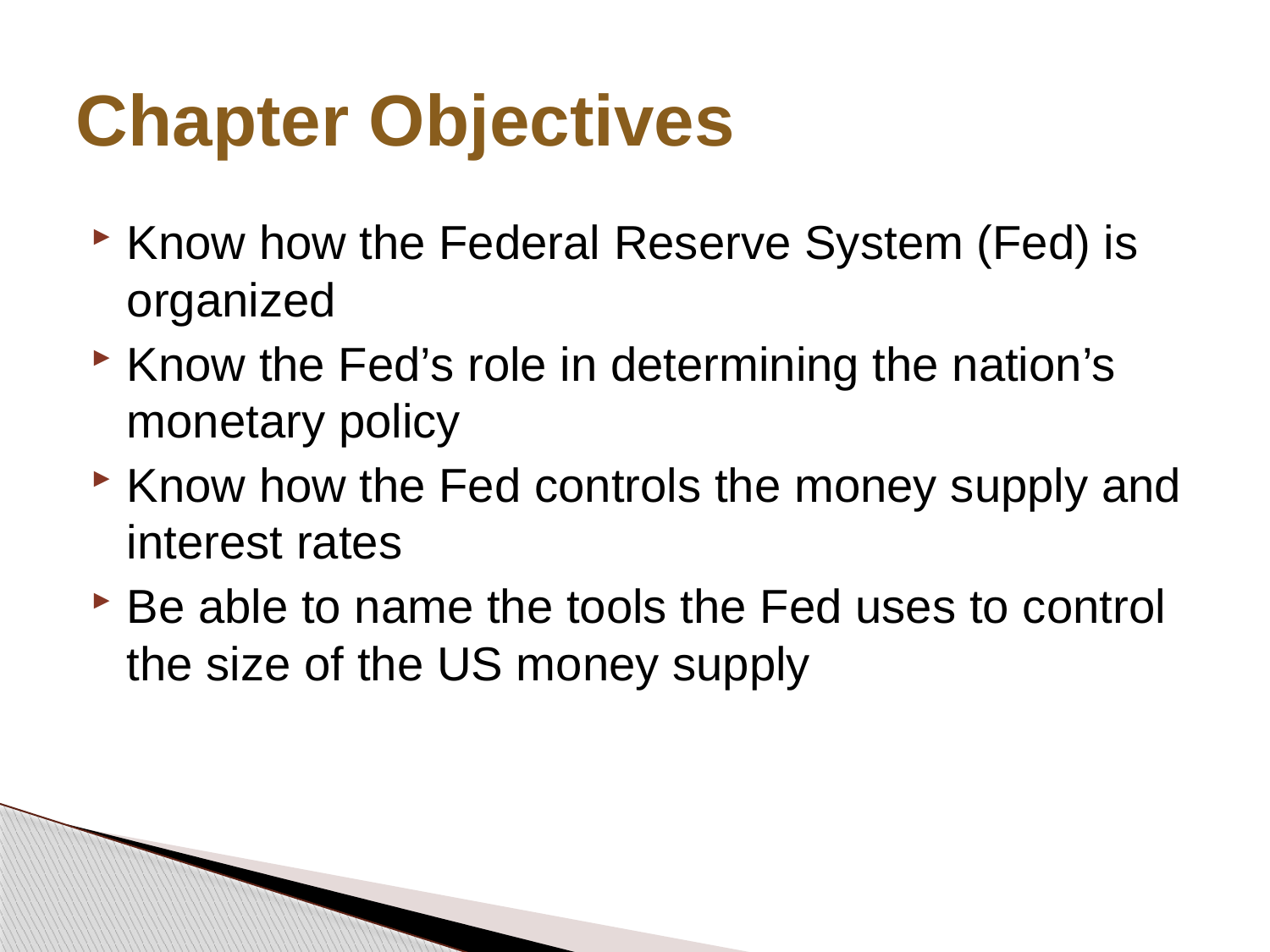

# Chapter Objectives
Know how the Federal Reserve System (Fed) is organized
Know the Fed’s role in determining the nation’s monetary policy
Know how the Fed controls the money supply and interest rates
Be able to name the tools the Fed uses to control the size of the US money supply